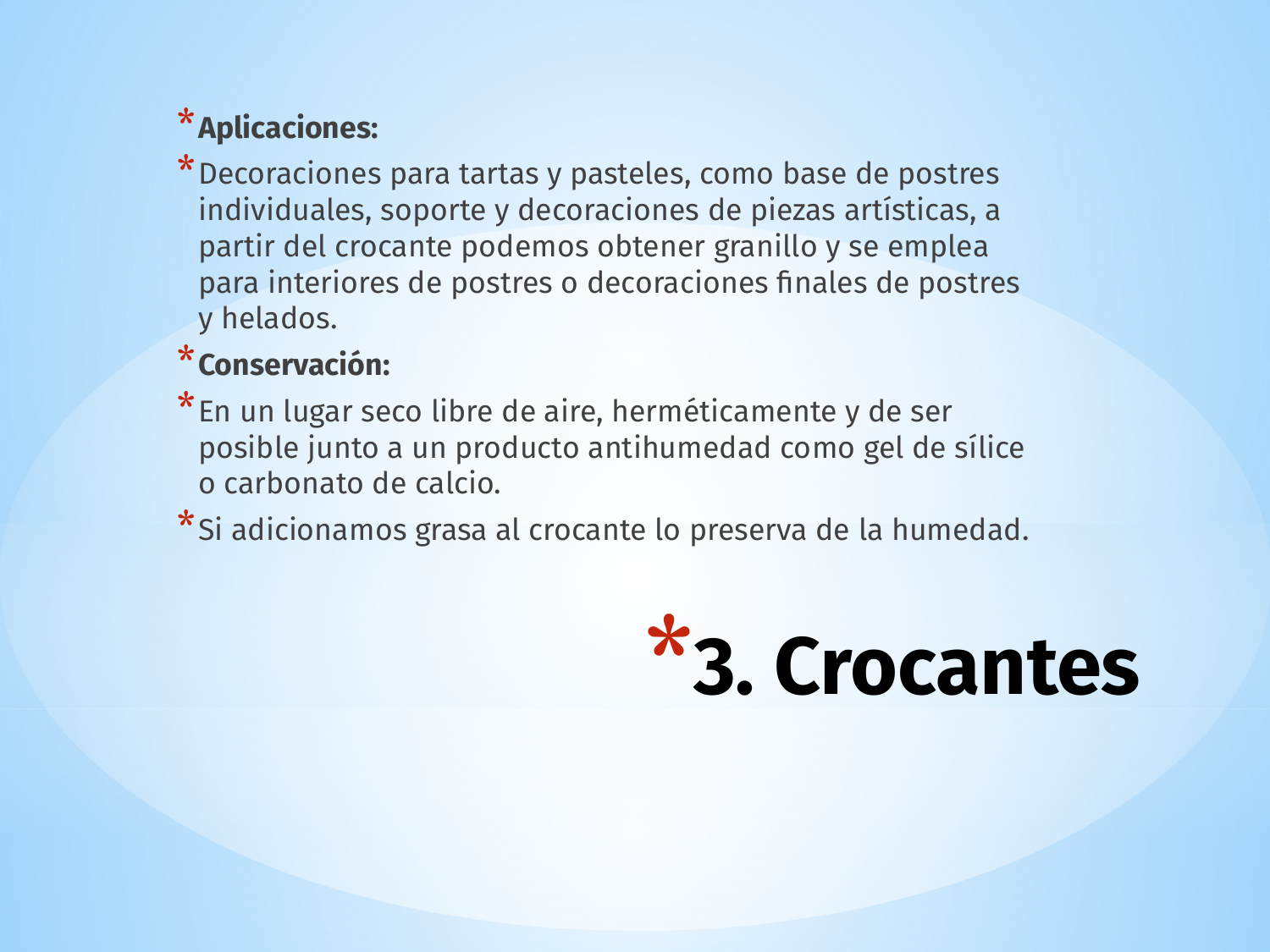

Aplicaciones:
Decoraciones para tartas y pasteles, como base de postres individuales, soporte y decoraciones de piezas artísticas, a partir del crocante podemos obtener granillo y se emplea para interiores de postres o decoraciones finales de postres y helados.
Conservación:
En un lugar seco libre de aire, herméticamente y de ser posible junto a un producto antihumedad como gel de sílice o carbonato de calcio.
Si adicionamos grasa al crocante lo preserva de la humedad.
# 3. Crocantes